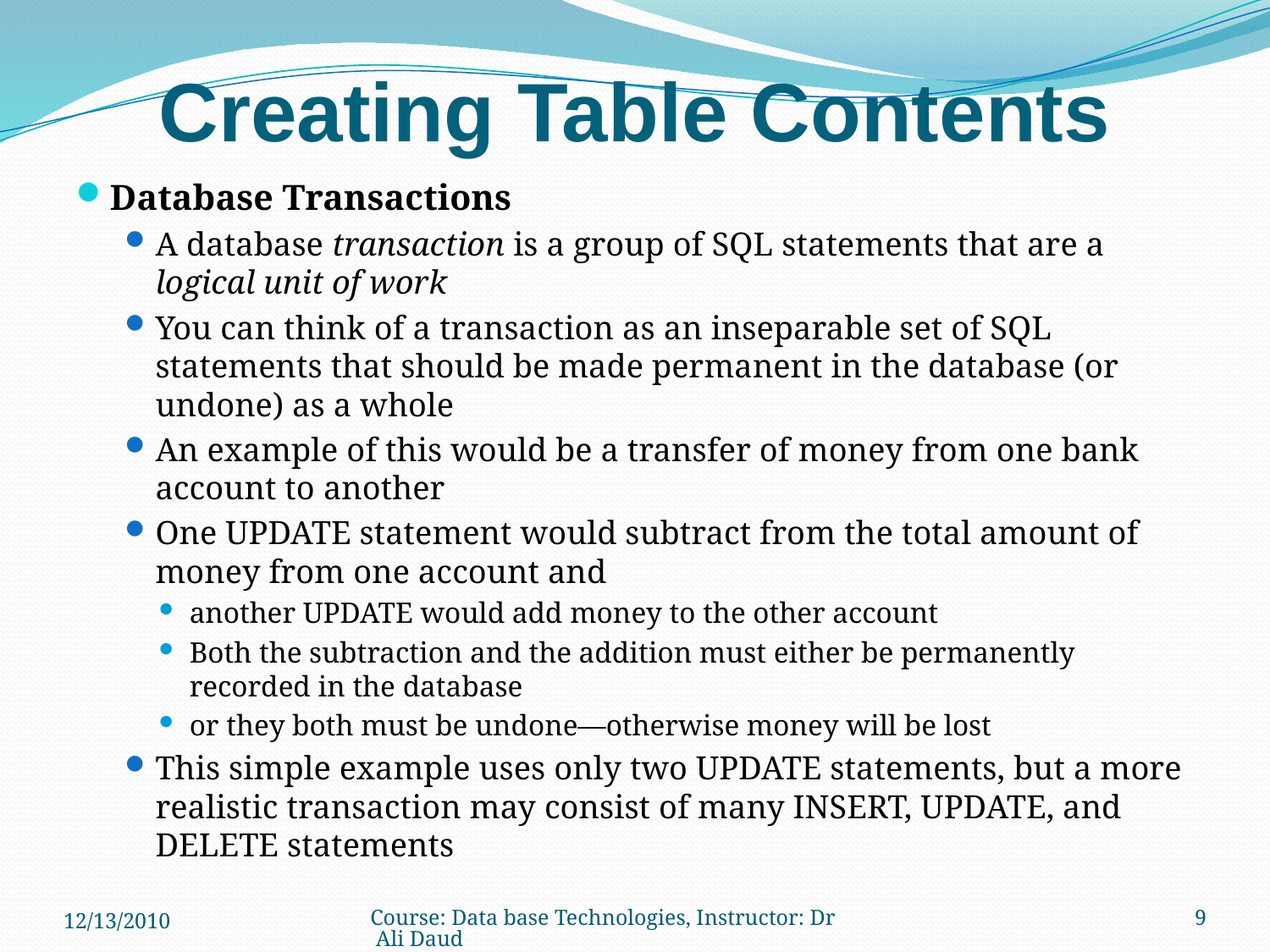

# Creating Table Contents
Database Transactions
A database transaction is a group of SQL statements that are a logical unit of work
You can think of a transaction as an inseparable set of SQL statements that should be made permanent in the database (or undone) as a whole
An example of this would be a transfer of money from one bank account to another
One UPDATE statement would subtract from the total amount of money from one account and
another UPDATE would add money to the other account
Both the subtraction and the addition must either be permanently recorded in the database
or they both must be undone—otherwise money will be lost
This simple example uses only two UPDATE statements, but a more realistic transaction may consist of many INSERT, UPDATE, and DELETE statements

12/13/2010
Course: Data base Technologies, Instructor: Dr Ali Daud
9